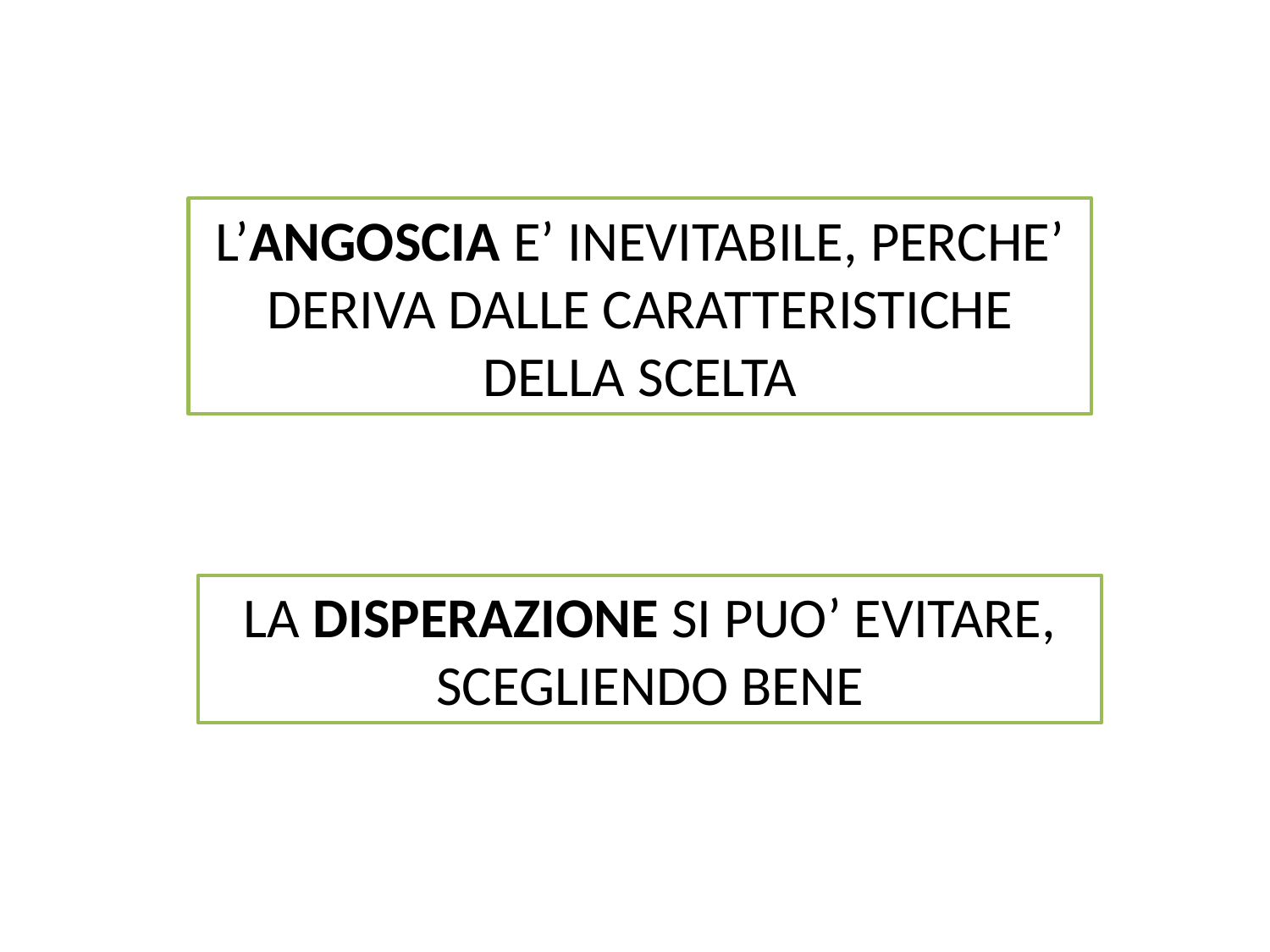

L’ANGOSCIA E’ INEVITABILE, PERCHE’ DERIVA DALLE CARATTERISTICHE DELLA SCELTA
LA DISPERAZIONE SI PUO’ EVITARE, SCEGLIENDO BENE